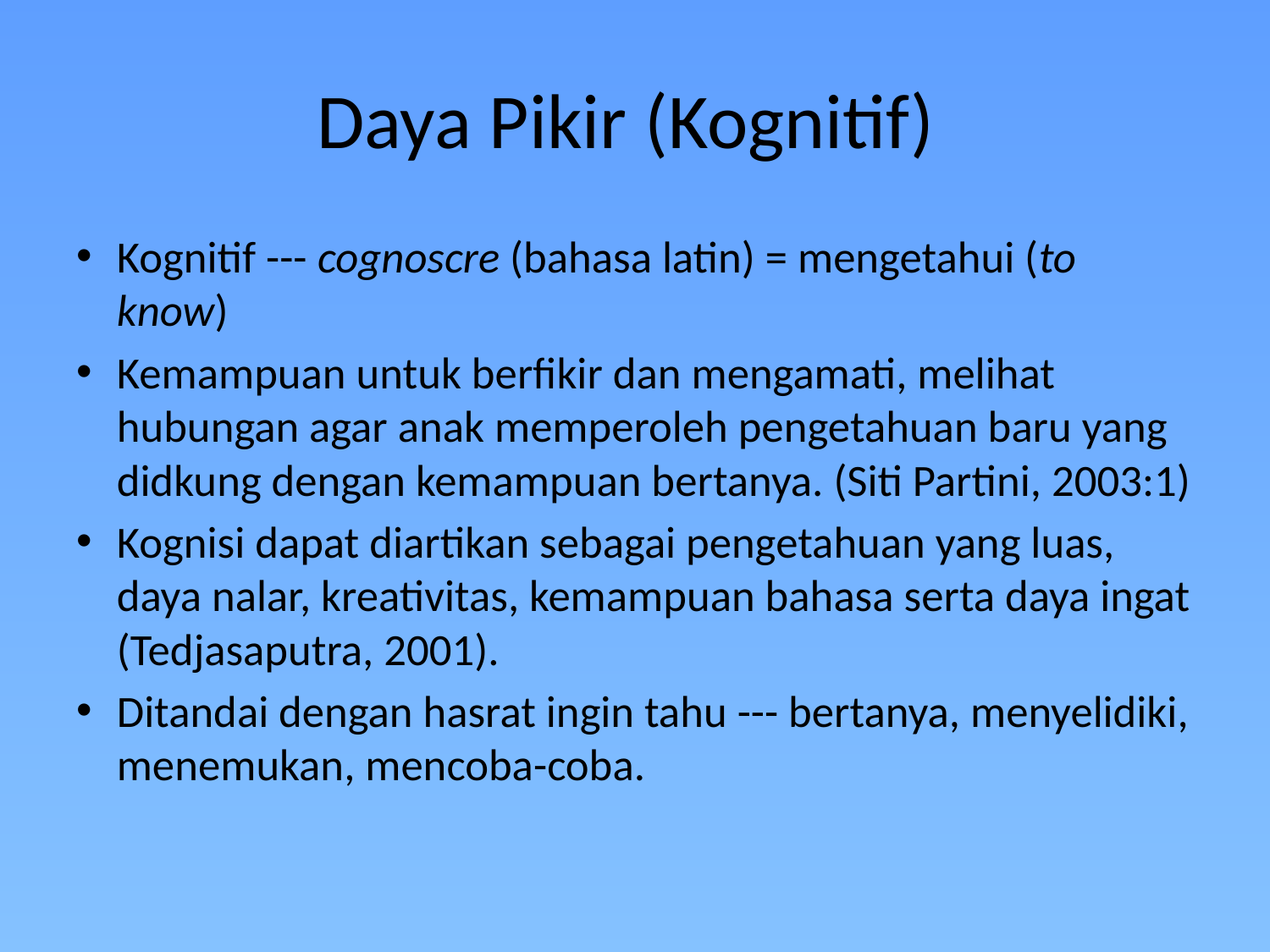

# Daya Pikir (Kognitif)
Kognitif --- cognoscre (bahasa latin) = mengetahui (to know)
Kemampuan untuk berfikir dan mengamati, melihat hubungan agar anak memperoleh pengetahuan baru yang didkung dengan kemampuan bertanya. (Siti Partini, 2003:1)
Kognisi dapat diartikan sebagai pengetahuan yang luas, daya nalar, kreativitas, kemampuan bahasa serta daya ingat (Tedjasaputra, 2001).
Ditandai dengan hasrat ingin tahu --- bertanya, menyelidiki, menemukan, mencoba-coba.